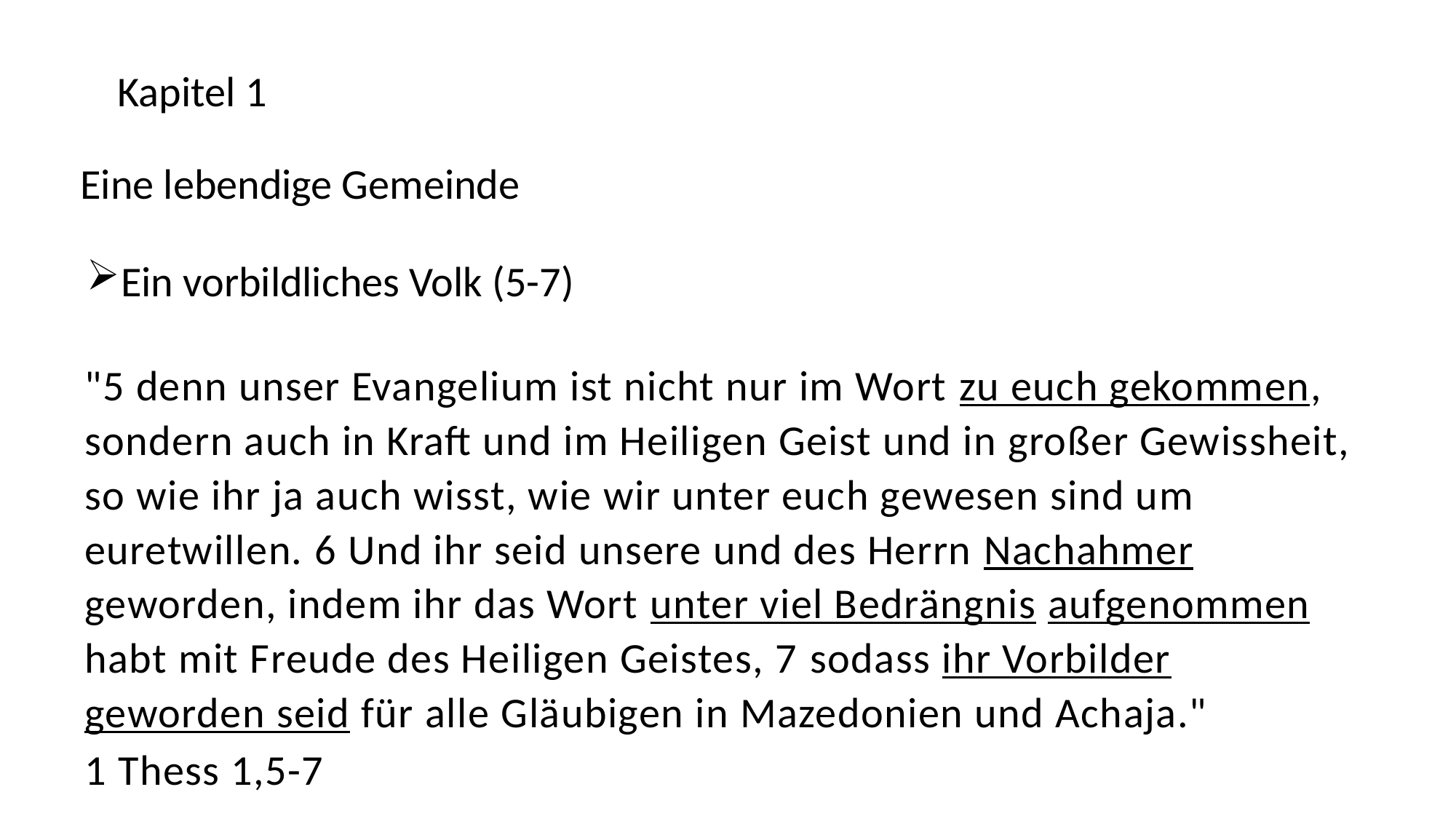

Kapitel 1
Eine lebendige Gemeinde
Ein vorbildliches Volk (5-7)
"5 denn unser Evangelium ist nicht nur im Wort zu euch gekommen, sondern auch in Kraft und im Heiligen Geist und in großer Gewissheit, so wie ihr ja auch wisst, wie wir unter euch gewesen sind um euretwillen. 6 Und ihr seid unsere und des Herrn Nachahmer geworden, indem ihr das Wort unter viel Bedrängnis aufgenommen habt mit Freude des Heiligen Geistes, 7 sodass ihr Vorbilder geworden seid für alle Gläubigen in Mazedonien und Achaja."
1 Thess 1,5-7